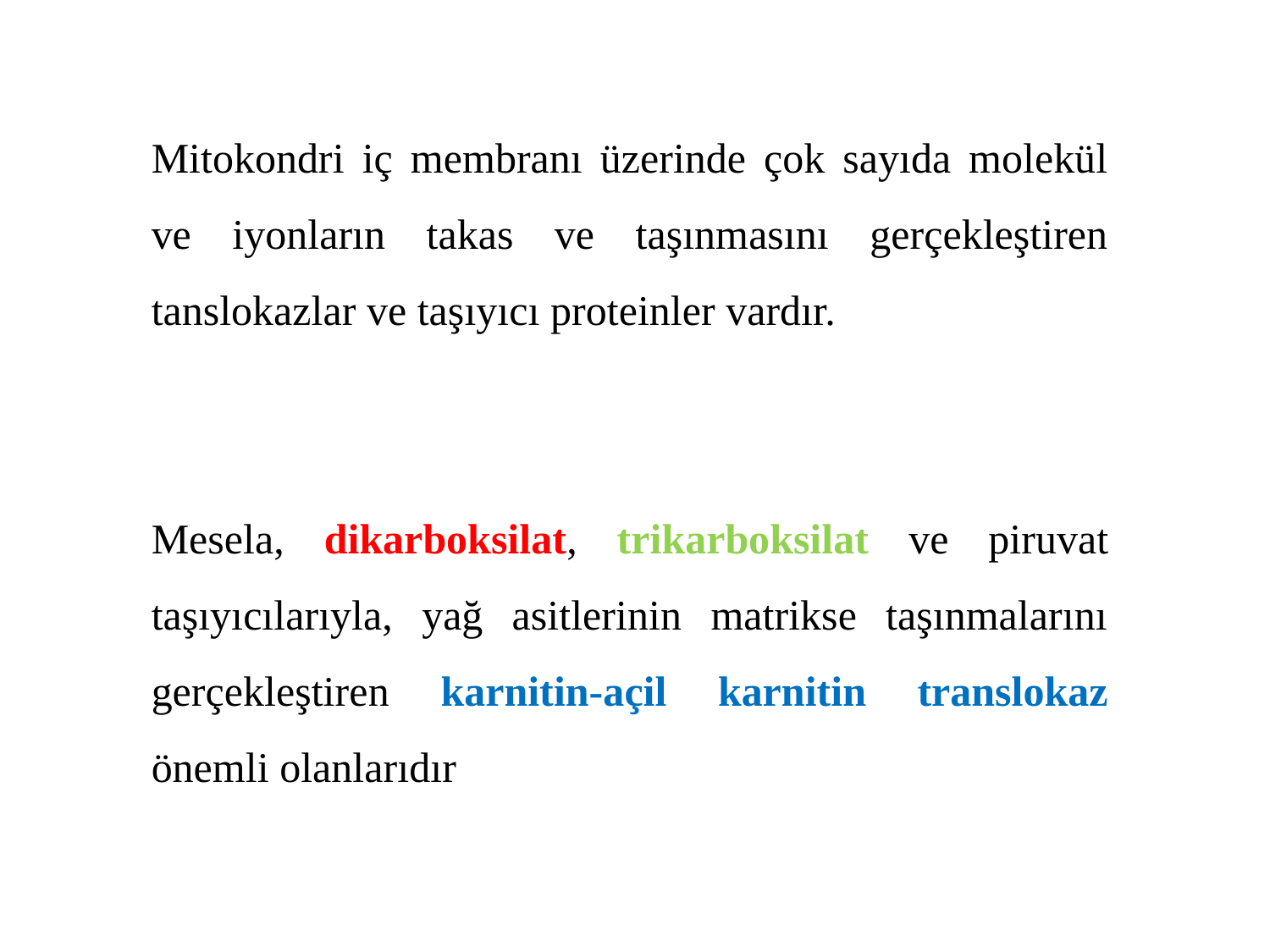

Mitokondri iç membranı üzerinde çok sayıda molekül ve iyonların takas ve taşınmasını gerçekleştiren tanslokazlar ve taşıyıcı proteinler vardır.

Mesela, dikarboksilat, trikarboksilat ve piruvat taşıyıcılarıyla, yağ asitlerinin matrikse taşınmalarını gerçekleştiren karnitin-açil karnitin translokaz önemli olanlarıdır